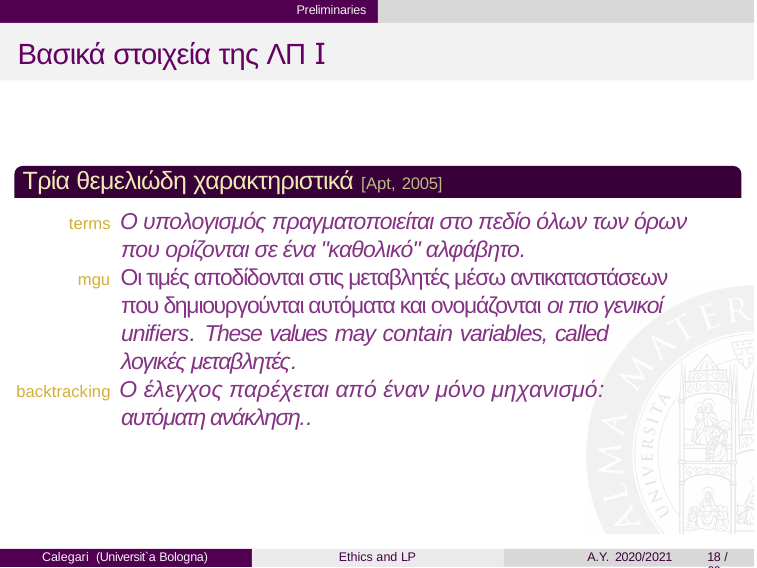

Preliminaries
# Βασικά στοιχεία της ΛΠ I

Τρία θεμελιώδη χαρακτηριστικά [Apt, 2005]
terms Ο υπολογισμός πραγματοποιείται στο πεδίο όλων των όρων που ορίζονται σε ένα "καθολικό" αλφάβητο.
mgu Οι τιμές αποδίδονται στις μεταβλητές μέσω αντικαταστάσεων που δημιουργούνται αυτόματα και ονομάζονται οι πιο γενικοί uniﬁers. These values may contain variables, called λογικές μεταβλητές.
backtracking Ο έλεγχος παρέχεται από έναν μόνο μηχανισμό: αυτόματη ανάκληση..

Calegari (Universit`a Bologna)
Ethics and LP
A.Y. 2020/2021
18 / 69